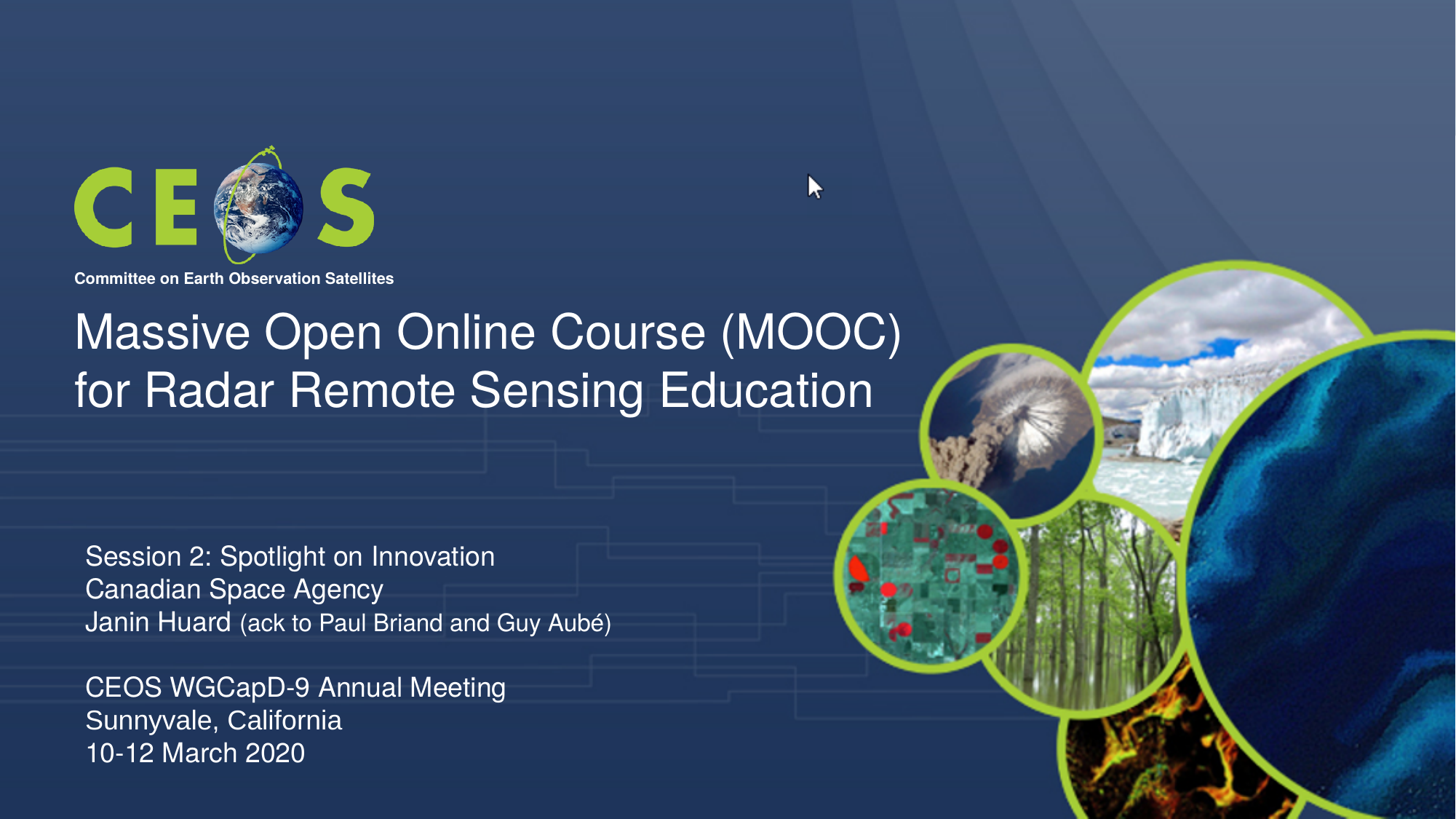

Massive Open Online Course (MOOC) for Radar Remote Sensing Education
Session 2: Spotlight on Innovation
Canadian Space Agency
Janin Huard (ack to Paul Briand and Guy Aubé)

CEOS WGCapD-9 Annual Meeting
Sunnyvale, California
10-12 March 2020